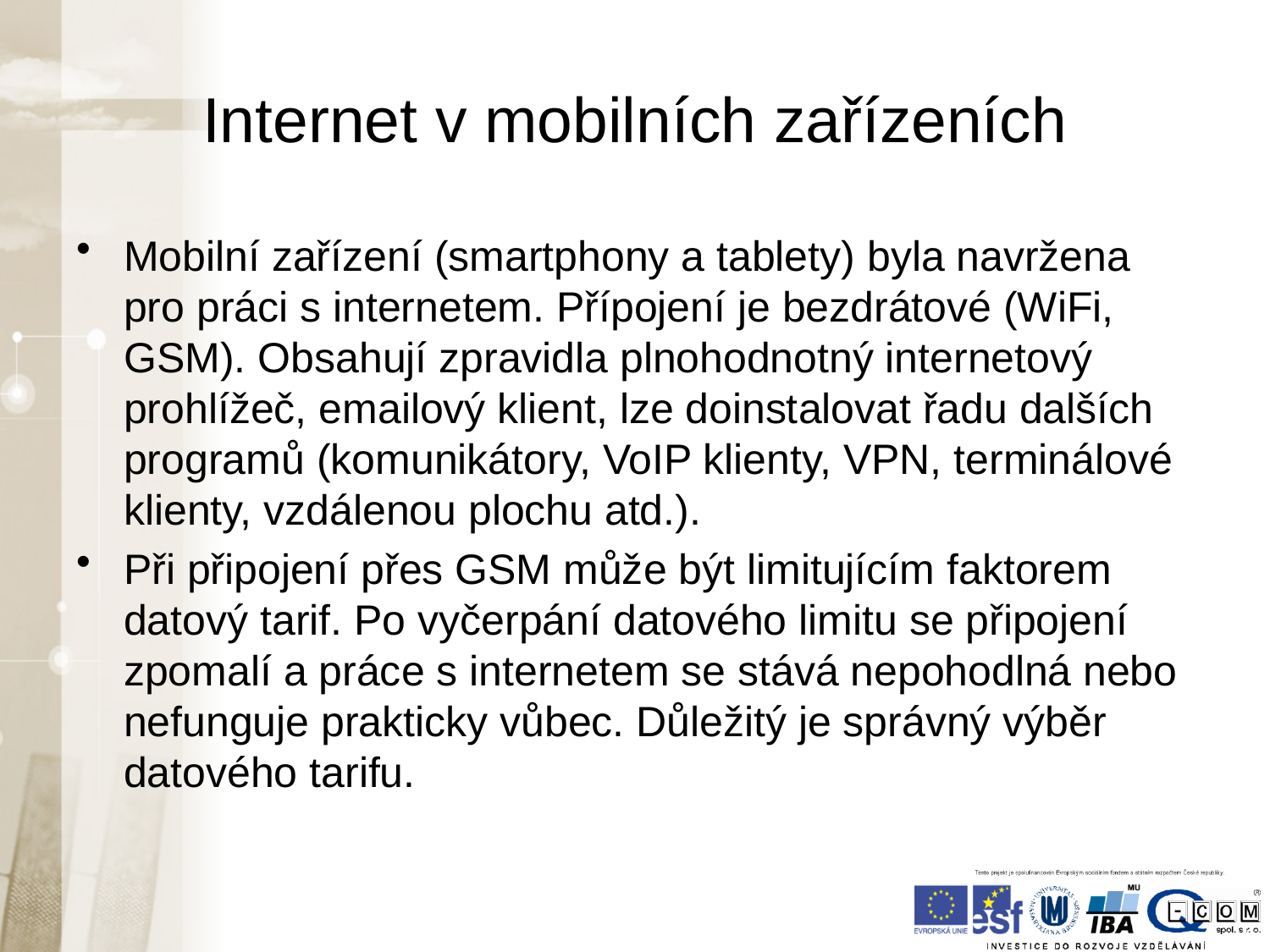

# Internet v mobilních zařízeních
Mobilní zařízení (smartphony a tablety) byla navržena pro práci s internetem. Přípojení je bezdrátové (WiFi, GSM). Obsahují zpravidla plnohodnotný internetový prohlížeč, emailový klient, lze doinstalovat řadu dalších programů (komunikátory, VoIP klienty, VPN, terminálové klienty, vzdálenou plochu atd.).
Při připojení přes GSM může být limitujícím faktorem datový tarif. Po vyčerpání datového limitu se připojení zpomalí a práce s internetem se stává nepohodlná nebo nefunguje prakticky vůbec. Důležitý je správný výběr datového tarifu.